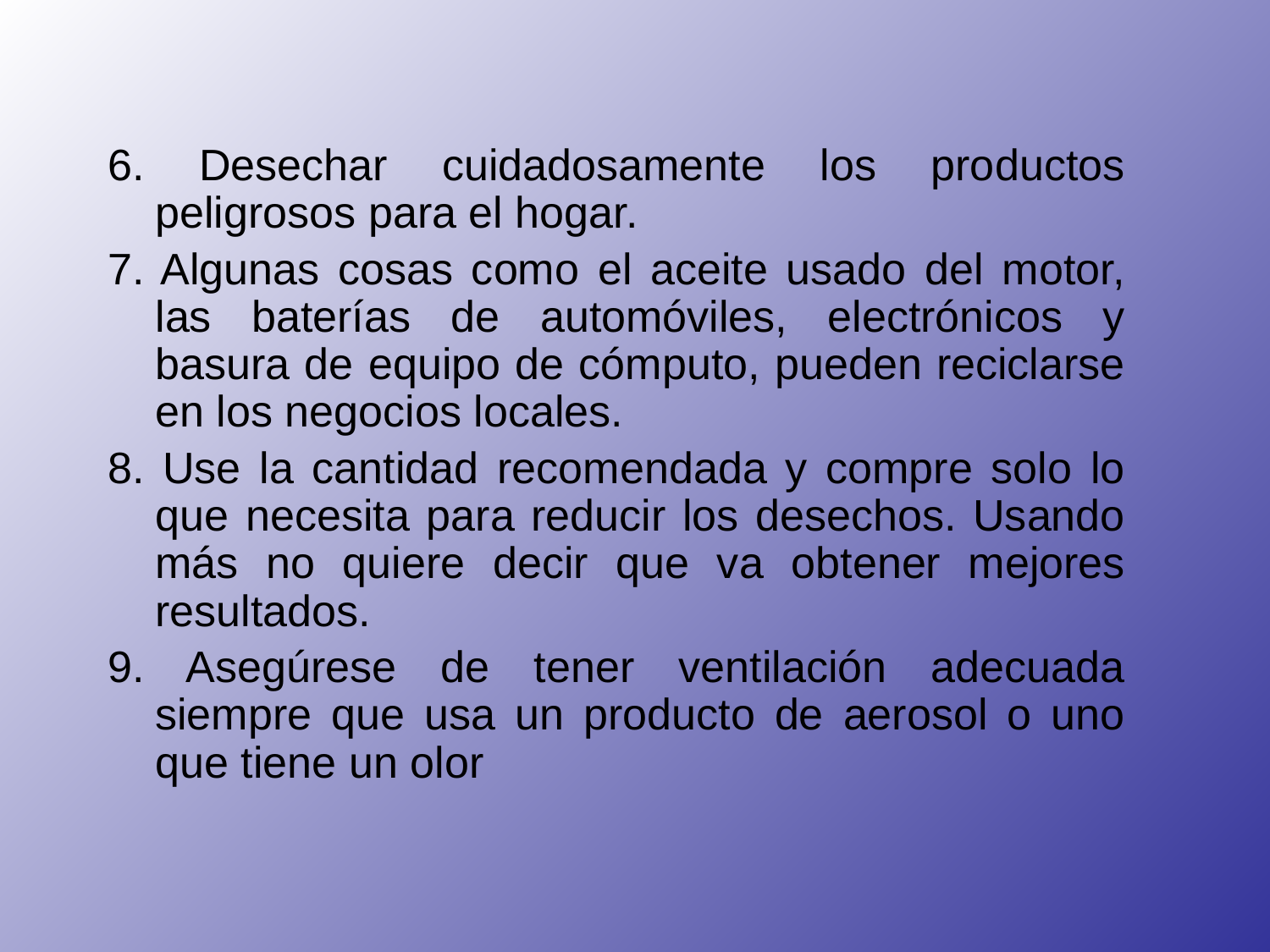

6. Desechar cuidadosamente los productos peligrosos para el hogar.
7. Algunas cosas como el aceite usado del motor, las baterías de automóviles, electrónicos y basura de equipo de cómputo, pueden reciclarse en los negocios locales.
8. Use la cantidad recomendada y compre solo lo que necesita para reducir los desechos. Usando más no quiere decir que va obtener mejores resultados.
9. Asegúrese de tener ventilación adecuada siempre que usa un producto de aerosol o uno que tiene un olor